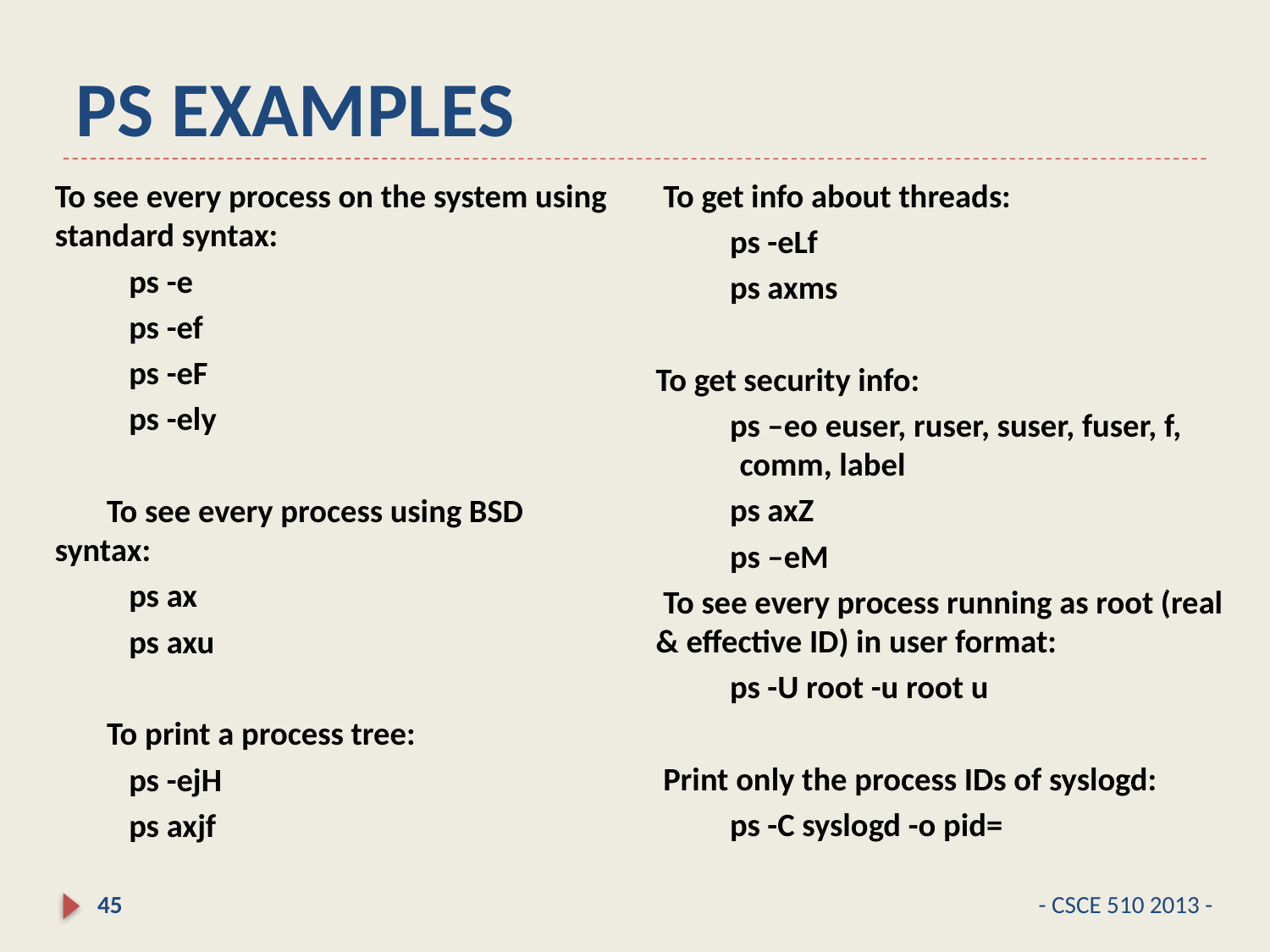

# PS EXAMPLES
 To get info about threads:
          ps -eLf
          ps axms

To get security info:
          ps –eo euser, ruser, suser, fuser, f, 			comm, label
          ps axZ
          ps –eM
 To see every process running as root (real & effective ID) in user format:
          ps -U root -u root u

 Print only the process IDs of syslogd:
          ps -C syslogd -o pid=
To see every process on the system using standard syntax:
          ps -e
          ps -ef
          ps -eF
          ps -ely

       To see every process using BSD syntax:
          ps ax
          ps axu

       To print a process tree:
          ps -ejH
          ps axjf

45
- CSCE 510 2013 -